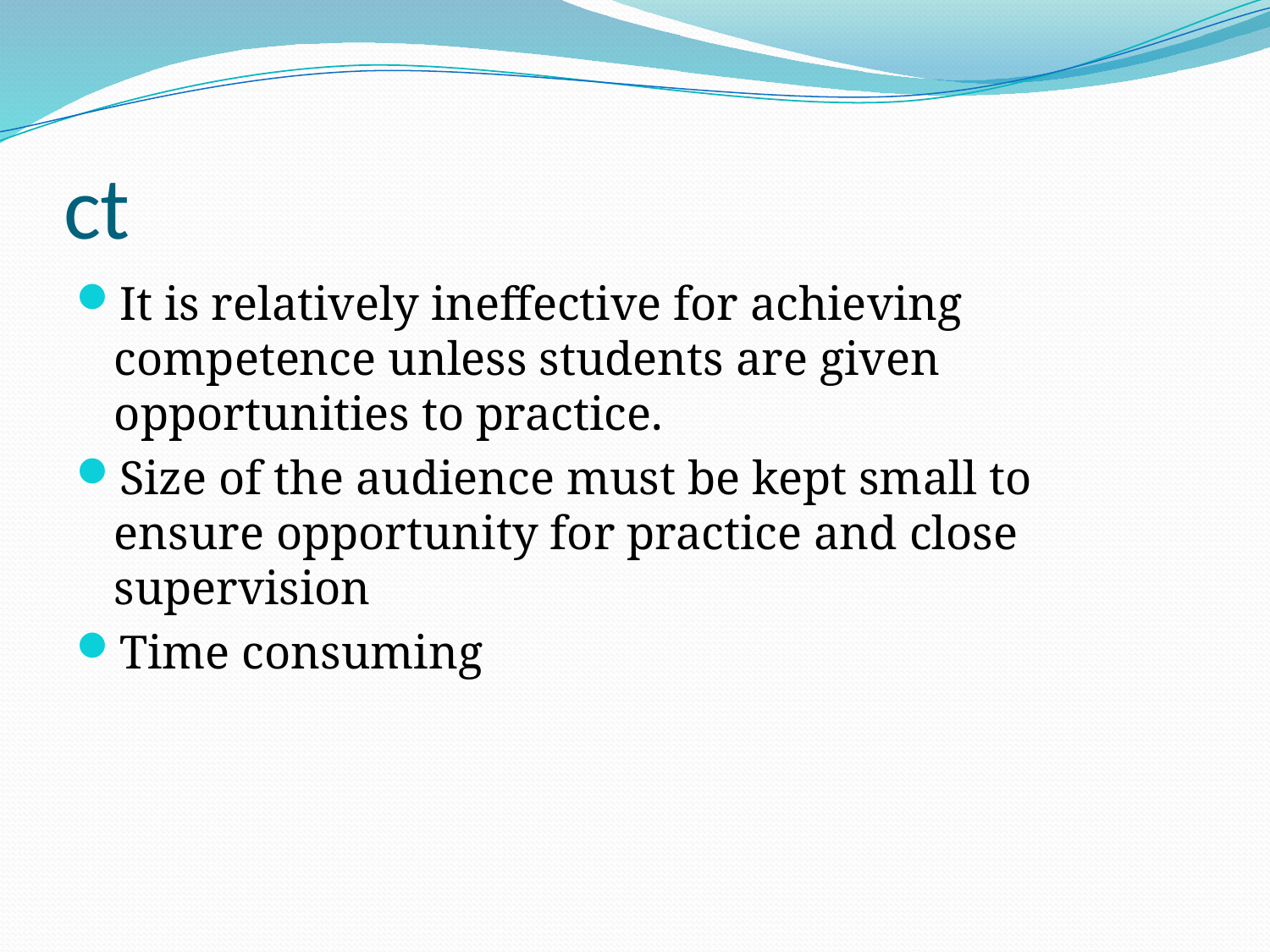

# ct
It is relatively ineffective for achieving competence unless students are given opportunities to practice.
Size of the audience must be kept small to ensure opportunity for practice and close supervision
Time consuming